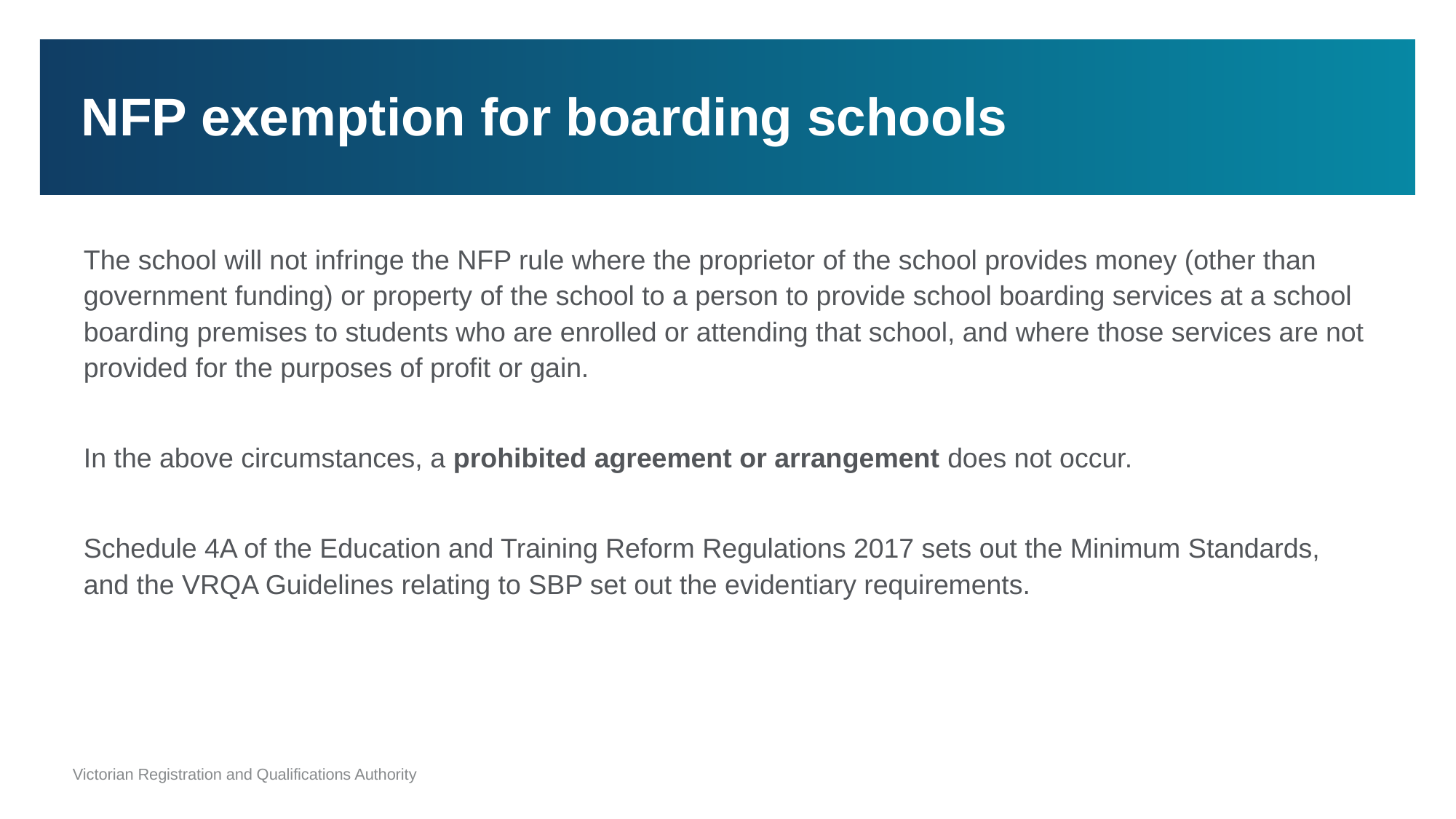

# NFP exemption for boarding schools
The school will not infringe the NFP rule where the proprietor of the school provides money (other than government funding) or property of the school to a person to provide school boarding services at a school boarding premises to students who are enrolled or attending that school, and where those services are not provided for the purposes of profit or gain.

In the above circumstances, a prohibited agreement or arrangement does not occur.

Schedule 4A of the Education and Training Reform Regulations 2017 sets out the Minimum Standards, and the VRQA Guidelines relating to SBP set out the evidentiary requirements.

29